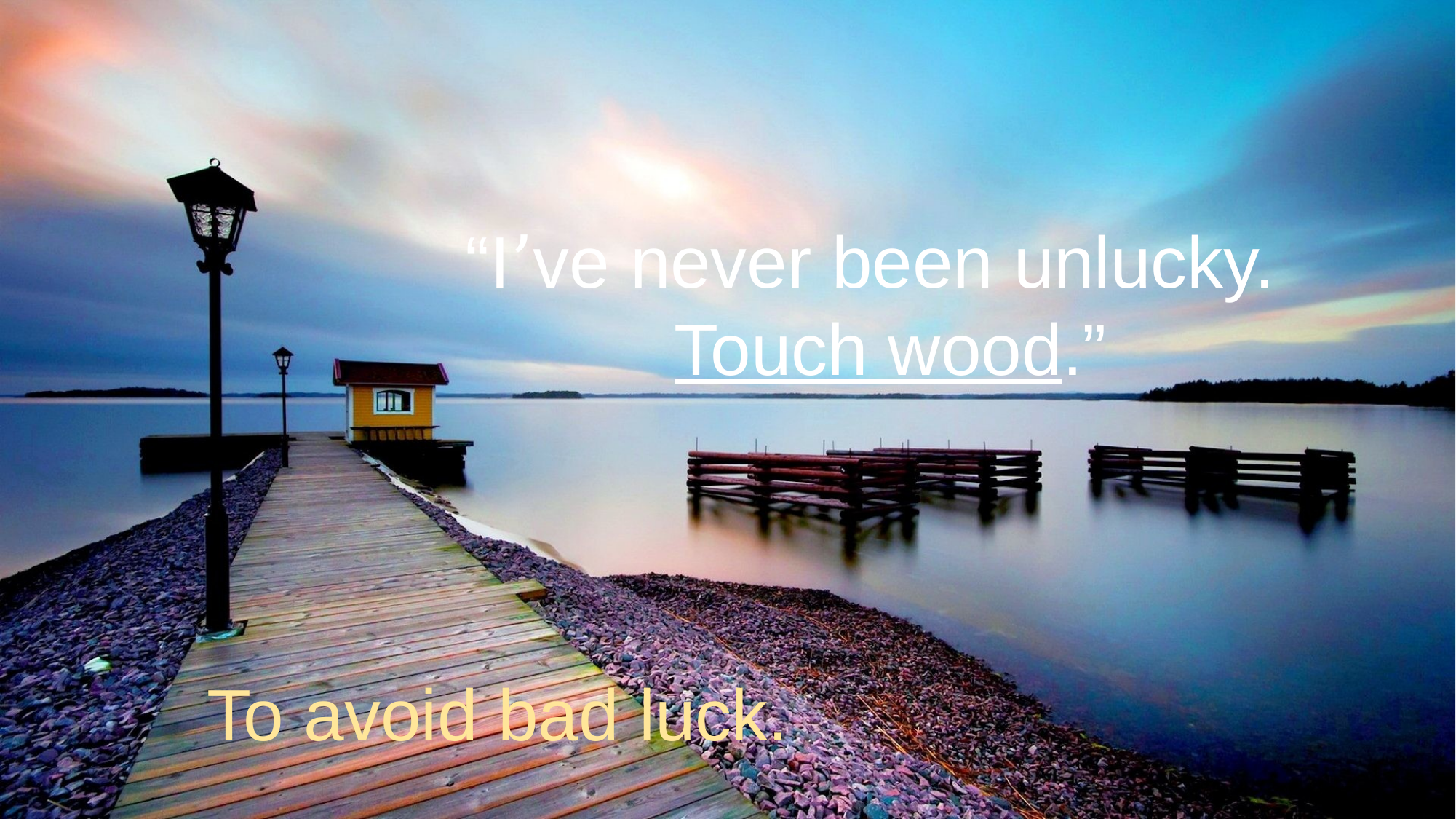

“I’ve never been unlucky.
Touch wood.”

To avoid bad luck.